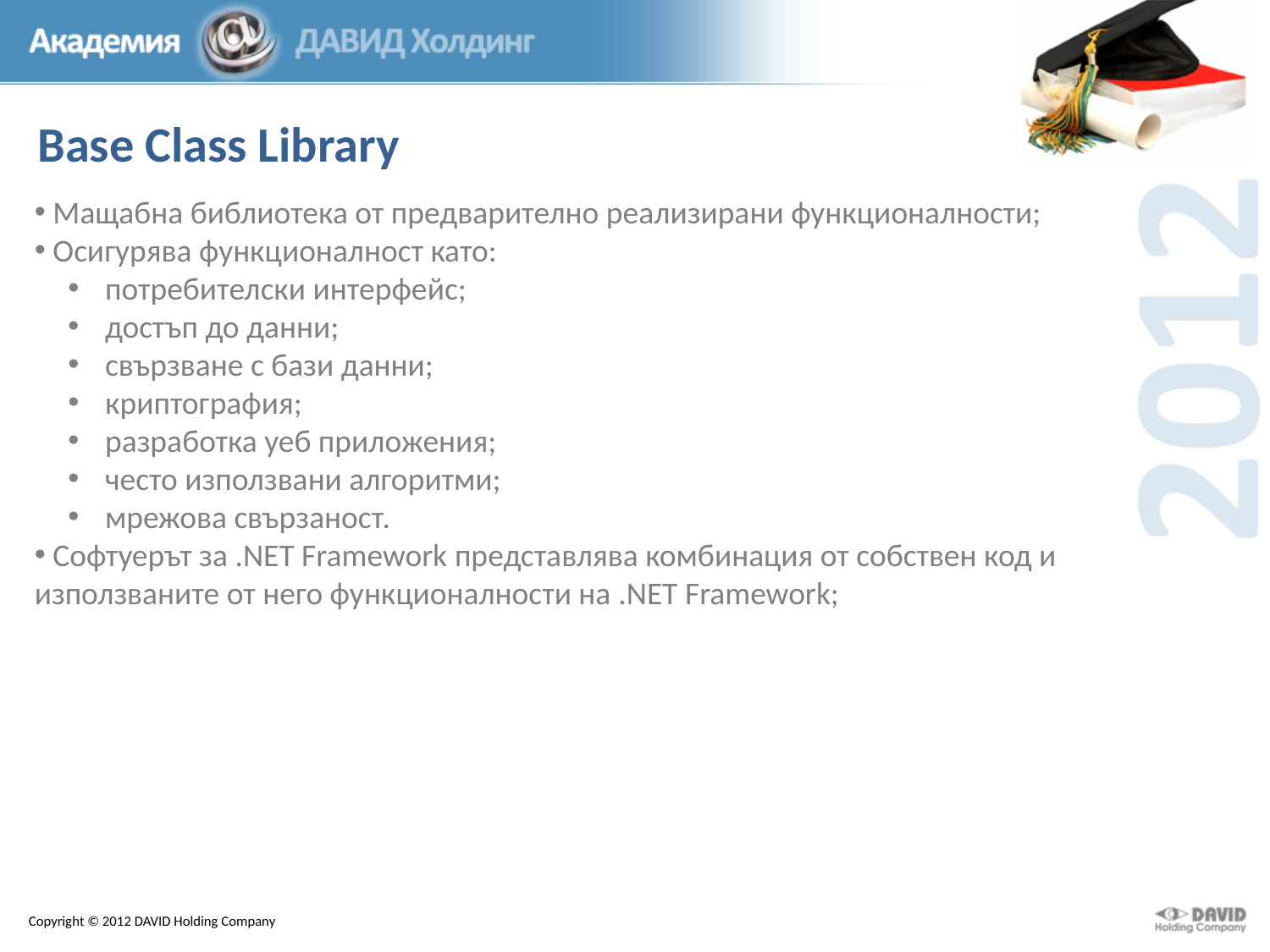

Base Class Library
 Мащабна библиотека от предварително реализирани функционалности;
 Осигурява функционалност като:
 потребителски интерфейс;
 достъп до данни;
 свързване с бази данни;
 криптография;
 разработка уеб приложения;
 често използвани алгоритми;
 мрежова свързаност.
 Софтуерът за .NET Framework представлява комбинация от собствен код и използваните от него функционалности на .NET Framework;